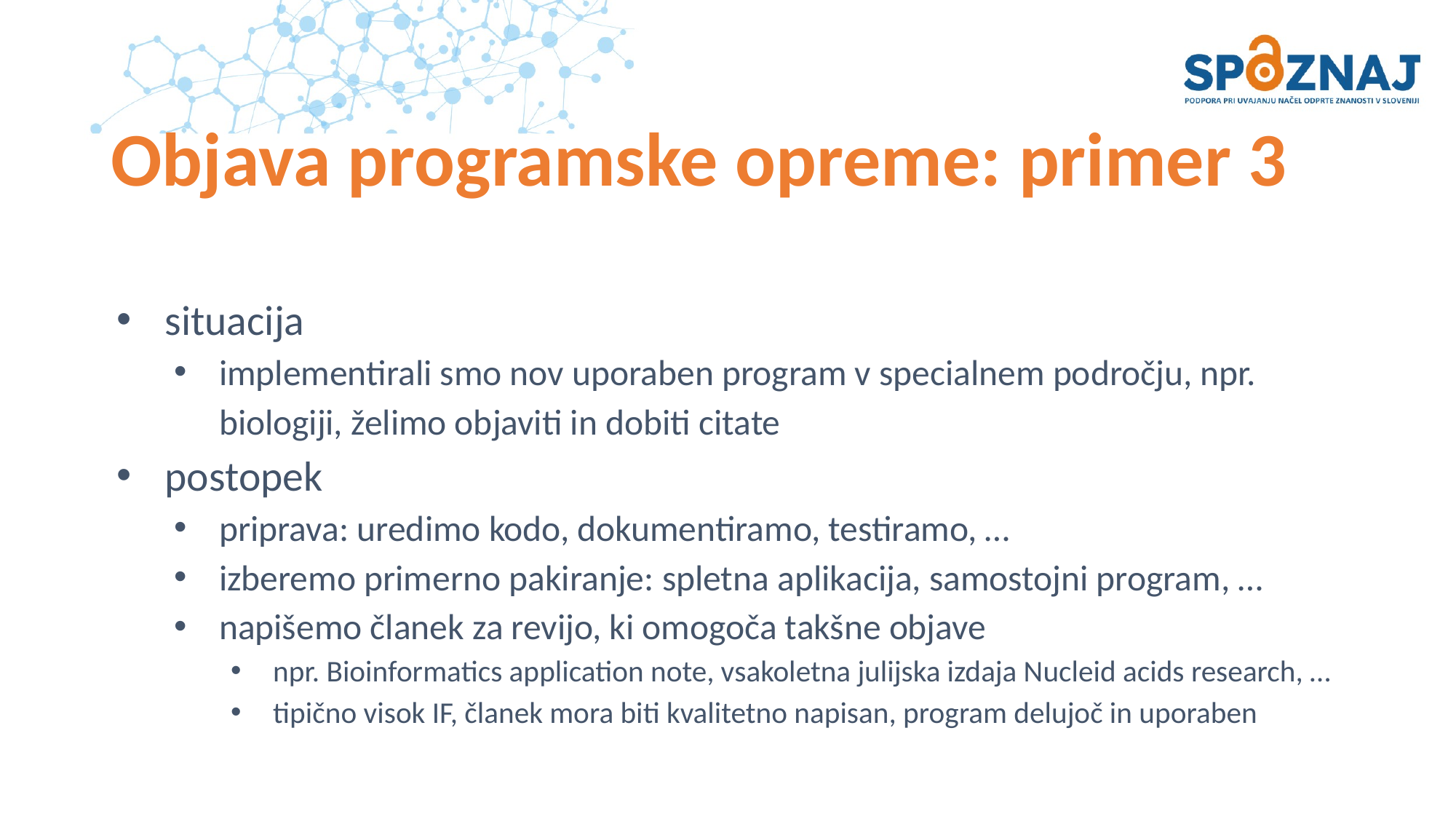

# Objava programske opreme: primer 3
situacija
implementirali smo nov uporaben program v specialnem področju, npr. biologiji, želimo objaviti in dobiti citate
postopek
priprava: uredimo kodo, dokumentiramo, testiramo, …
izberemo primerno pakiranje: spletna aplikacija, samostojni program, …
napišemo članek za revijo, ki omogoča takšne objave
npr. Bioinformatics application note, vsakoletna julijska izdaja Nucleid acids research, …
tipično visok IF, članek mora biti kvalitetno napisan, program delujoč in uporaben